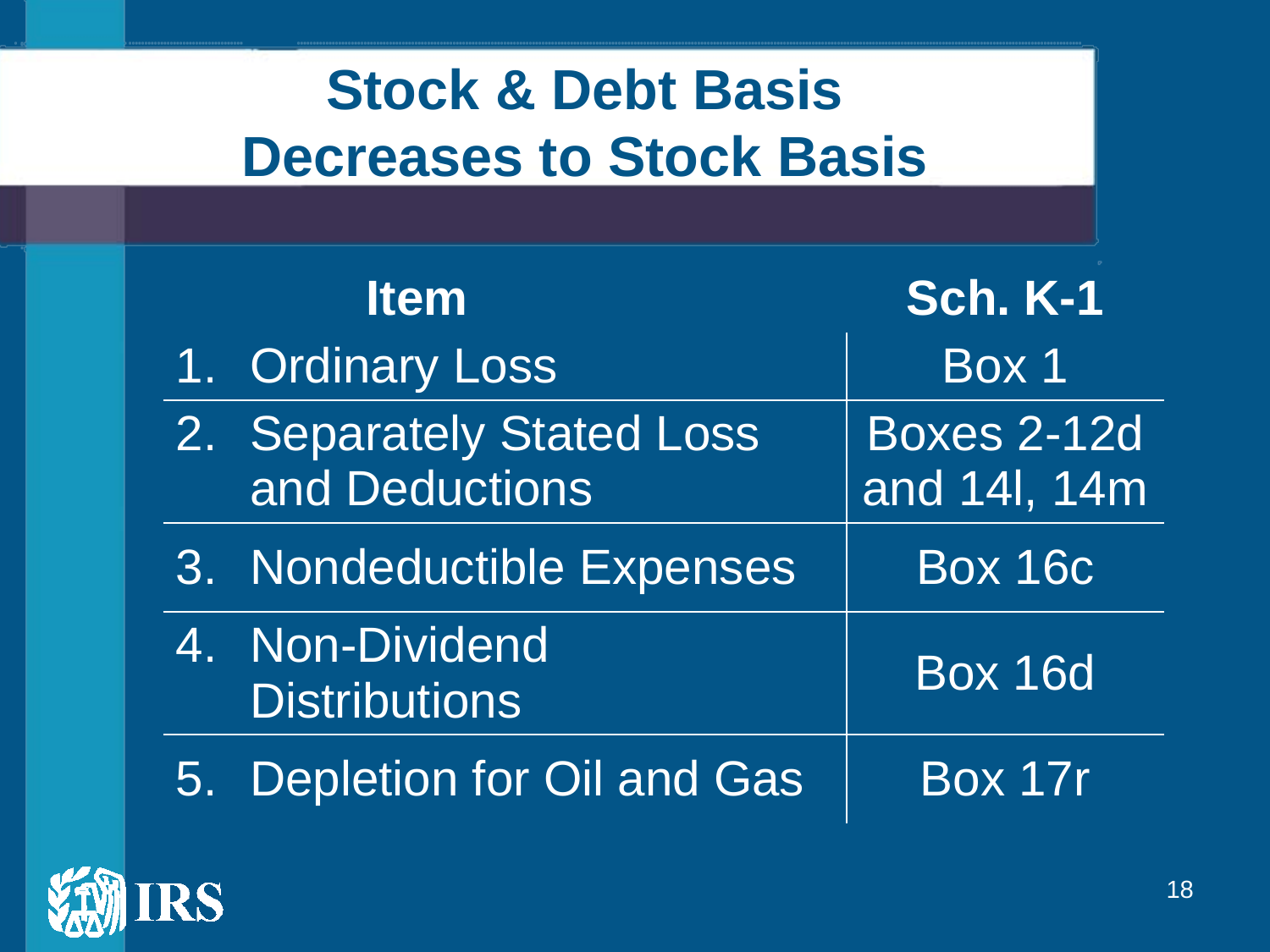

# Stock & Debt Basis Decreases to Stock Basis
| Item | Sch. K-1 |
| --- | --- |
| Ordinary Loss | Box 1 |
| Separately Stated Loss and Deductions | Boxes 2-12d and 14l, 14m |
| Nondeductible Expenses | Box 16c |
| Non-Dividend Distributions | Box 16d |
| Depletion for Oil and Gas | Box 17r |
18